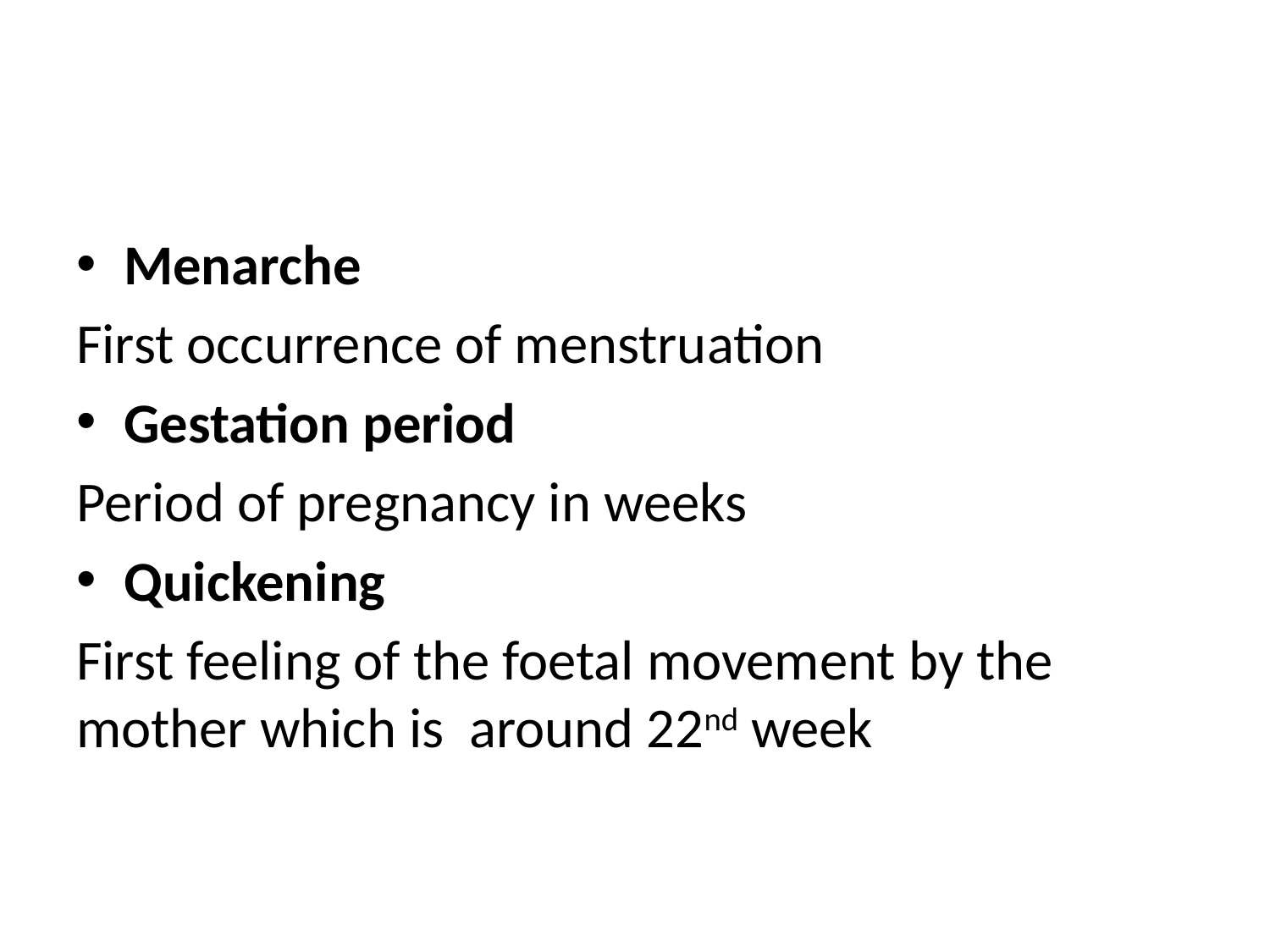

#
Menarche
First occurrence of menstruation
Gestation period
Period of pregnancy in weeks
Quickening
First feeling of the foetal movement by the mother which is  around 22nd week